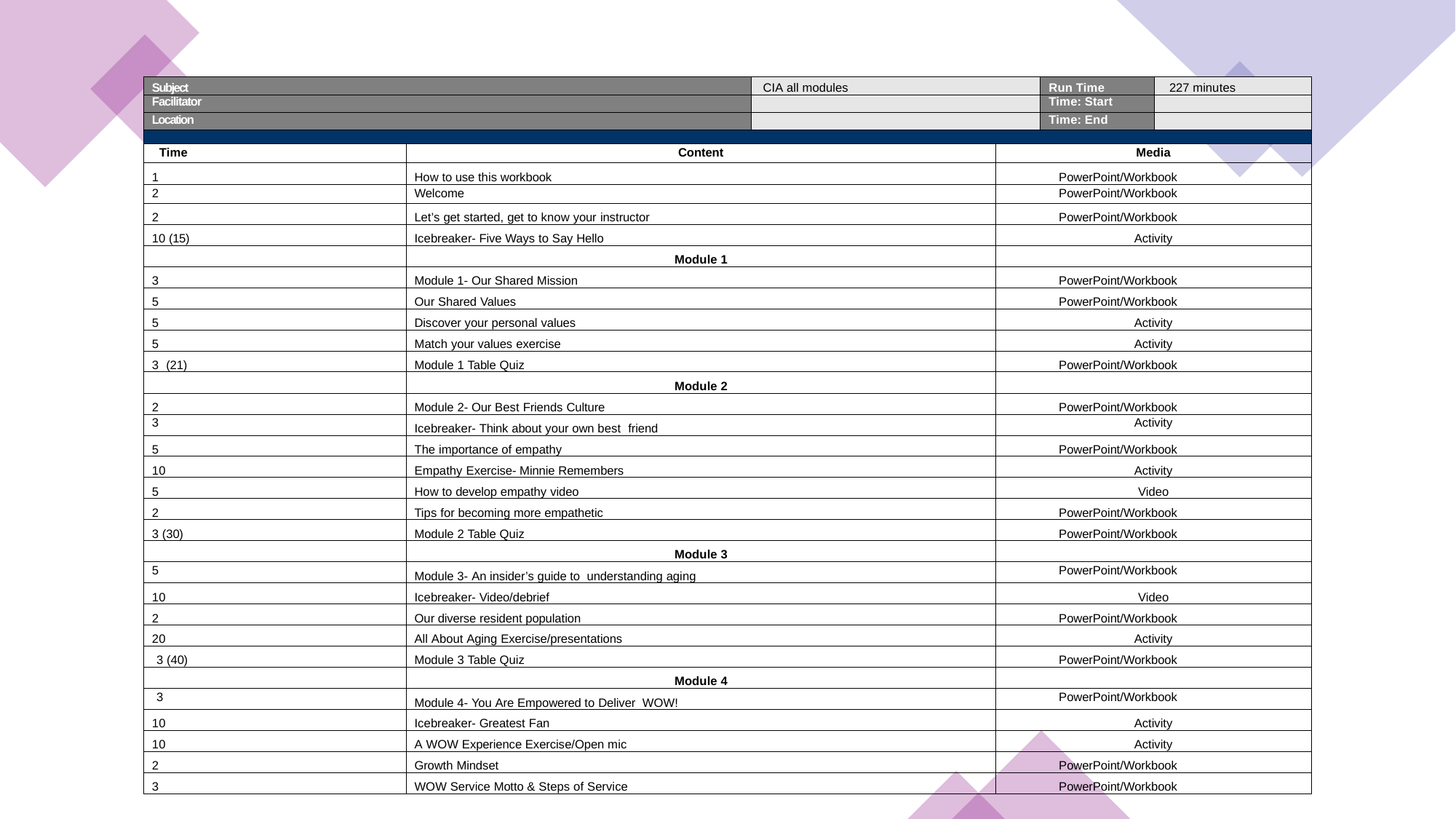

| Subject |  | CIA all modules |  | Run Time | 227 minutes |
| --- | --- | --- | --- | --- | --- |
| Facilitator |  |  |  | Time: Start |  |
| Location |  |  |  | Time: End |  |
|  |  |  |  |  |  |
| Time | Content |  | Media |  |  |
| 1 | How to use this workbook |  | PowerPoint/Workbook |  |  |
| 2 | Welcome |  | PowerPoint/Workbook |  |  |
| 2 | Let’s get started, get to know your instructor |  | PowerPoint/Workbook |  |  |
| 10 (15) | Icebreaker- Five Ways to Say Hello |  | Activity |  |  |
|  | Module 1 |  |  |  |  |
| 3 | Module 1- Our Shared Mission |  | PowerPoint/Workbook |  |  |
| 5 | Our Shared Values |  | PowerPoint/Workbook |  |  |
| 5 | Discover your personal values |  | Activity |  |  |
| 5 | Match your values exercise |  | Activity |  |  |
| 3 (21) | Module 1 Table Quiz |  | PowerPoint/Workbook |  |  |
|  | Module 2 |  |  |  |  |
| 2 | Module 2- Our Best Friends Culture |  | PowerPoint/Workbook |  |  |
| 3 | Icebreaker- Think about your own best friend |  | Activity |  |  |
| 5 | The importance of empathy |  | PowerPoint/Workbook |  |  |
| 10 | Empathy Exercise- Minnie Remembers |  | Activity |  |  |
| 5 | How to develop empathy video |  | Video |  |  |
| 2 | Tips for becoming more empathetic |  | PowerPoint/Workbook |  |  |
| 3 (30) | Module 2 Table Quiz |  | PowerPoint/Workbook |  |  |
|  | Module 3 |  |  |  |  |
| 5 | Module 3- An insider’s guide to understanding aging |  | PowerPoint/Workbook |  |  |
| 10 | Icebreaker- Video/debrief |  | Video |  |  |
| 2 | Our diverse resident population |  | PowerPoint/Workbook |  |  |
| 20 | All About Aging Exercise/presentations |  | Activity |  |  |
| 3 (40) | Module 3 Table Quiz |  | PowerPoint/Workbook |  |  |
|  | Module 4 |  |  |  |  |
| 3 | Module 4- You Are Empowered to Deliver WOW! |  | PowerPoint/Workbook |  |  |
| 10 | Icebreaker- Greatest Fan |  | Activity |  |  |
| 10 | A WOW Experience Exercise/Open mic |  | Activity |  |  |
| 2 | Growth Mindset |  | PowerPoint/Workbook |  |  |
| 3 | WOW Service Motto & Steps of Service |  | PowerPoint/Workbook |  |  |